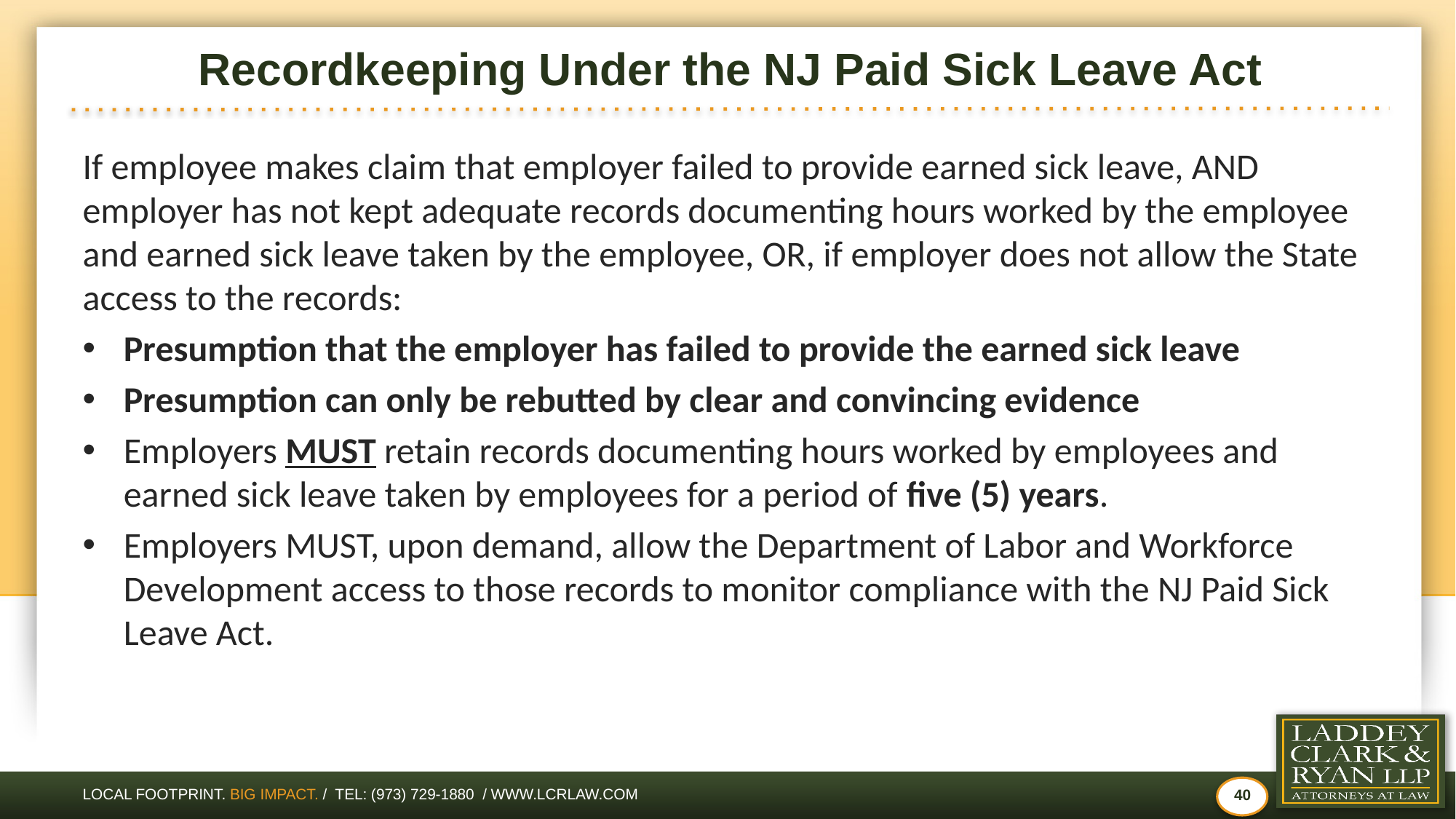

# Recordkeeping Under the NJ Paid Sick Leave Act
If employee makes claim that employer failed to provide earned sick leave, AND employer has not kept adequate records documenting hours worked by the employee and earned sick leave taken by the employee, OR, if employer does not allow the State access to the records:
Presumption that the employer has failed to provide the earned sick leave
Presumption can only be rebutted by clear and convincing evidence
Employers MUST retain records documenting hours worked by employees and earned sick leave taken by employees for a period of five (5) years.
Employers MUST, upon demand, allow the Department of Labor and Workforce Development access to those records to monitor compliance with the NJ Paid Sick Leave Act.